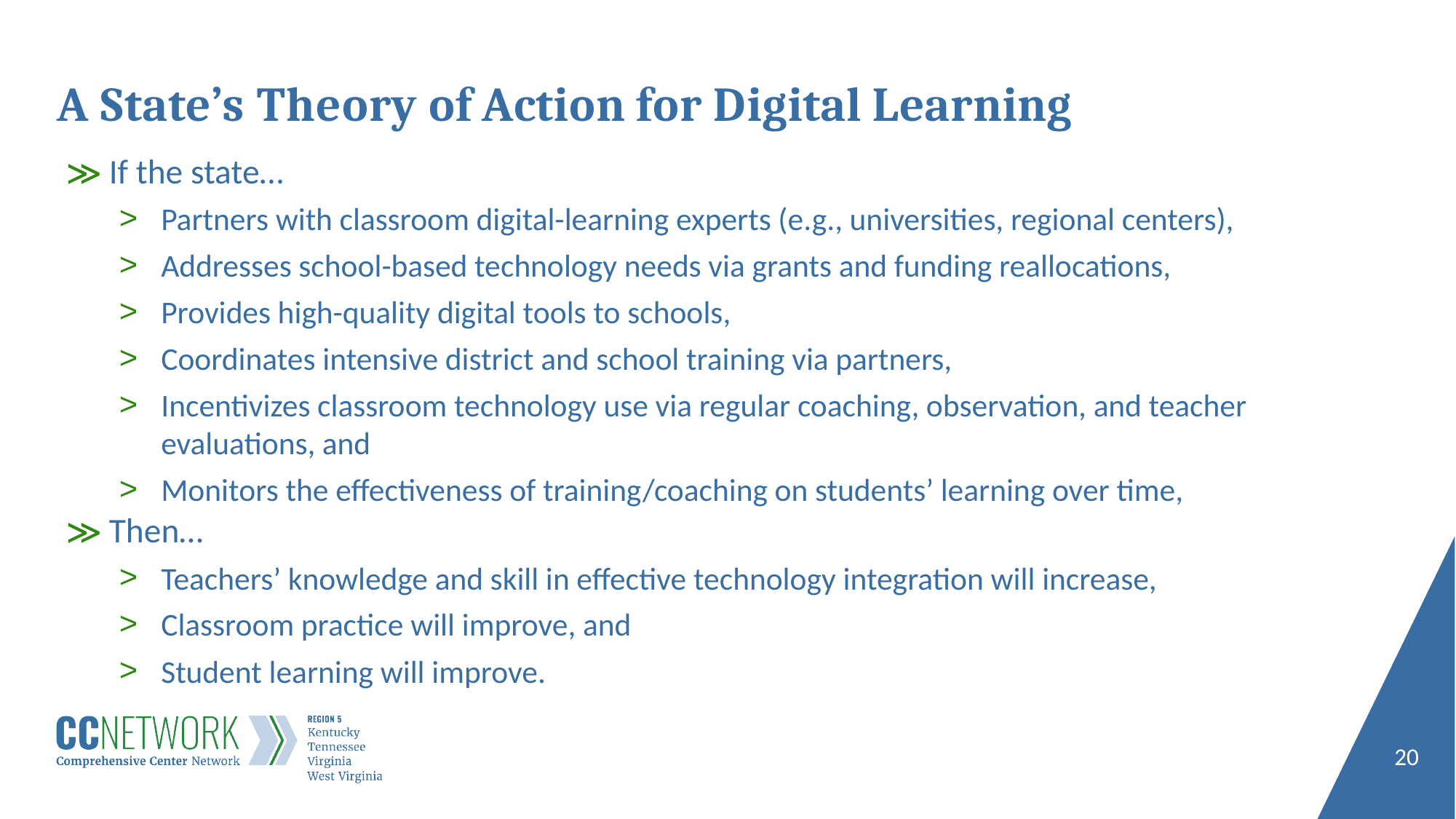

# A State’s Theory of Action for Digital Learning
If the state…
Partners with classroom digital-learning experts (e.g., universities, regional centers),
Addresses school-based technology needs via grants and funding reallocations,
Provides high-quality digital tools to schools,
Coordinates intensive district and school training via partners,
Incentivizes classroom technology use via regular coaching, observation, and teacher evaluations, and
Monitors the effectiveness of training/coaching on students’ learning over time,
Then…
Teachers’ knowledge and skill in effective technology integration will increase,
Classroom practice will improve, and
Student learning will improve.

20